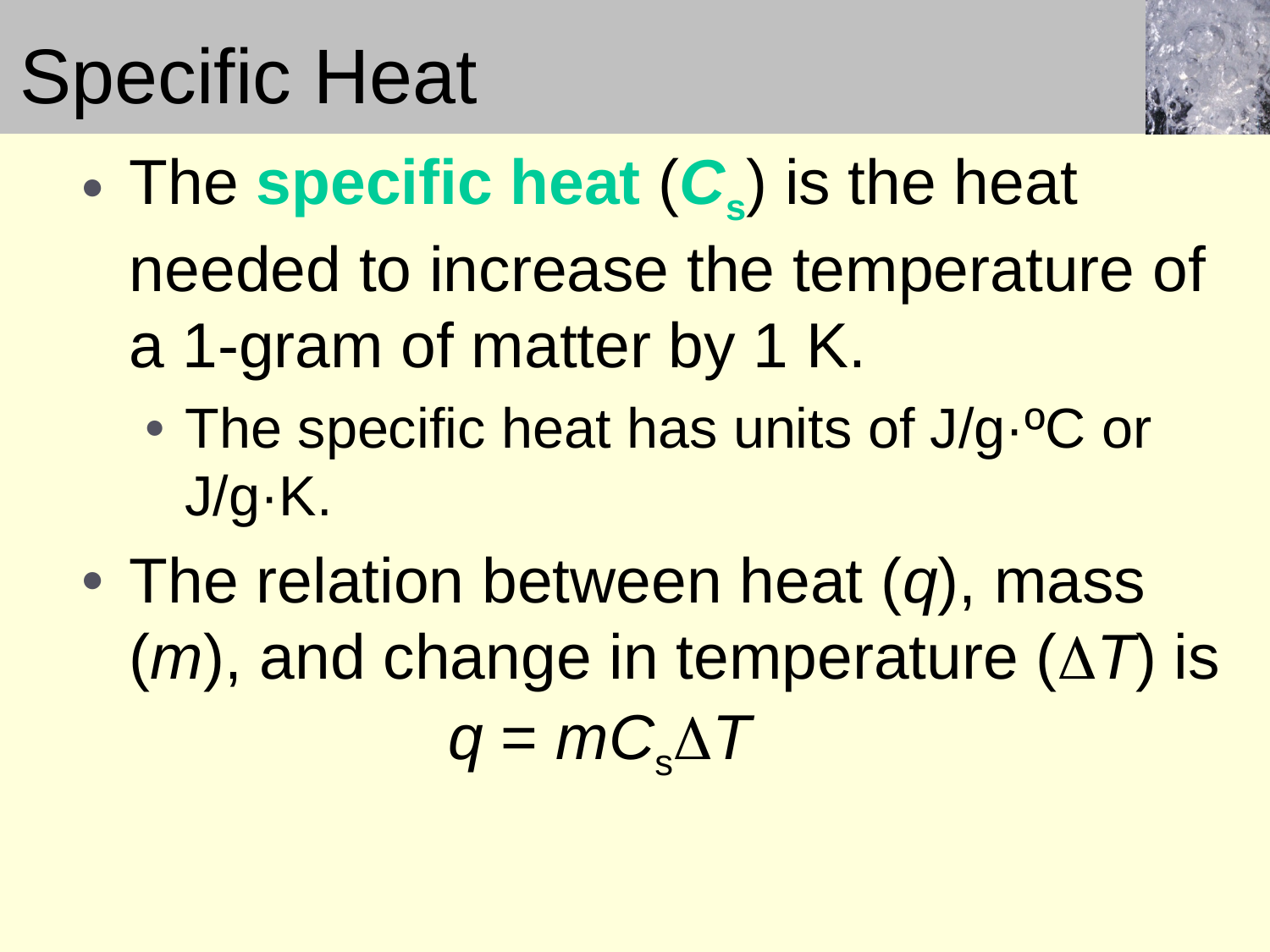

# Specific Heat
The specific heat (Cs) is the heat needed to increase the temperature of a 1-gram of matter by 1 K.
The specific heat has units of J/g·ºC or J/g·K.
The relation between heat (q), mass (m), and change in temperature (ΔT) is
q = mCsΔT